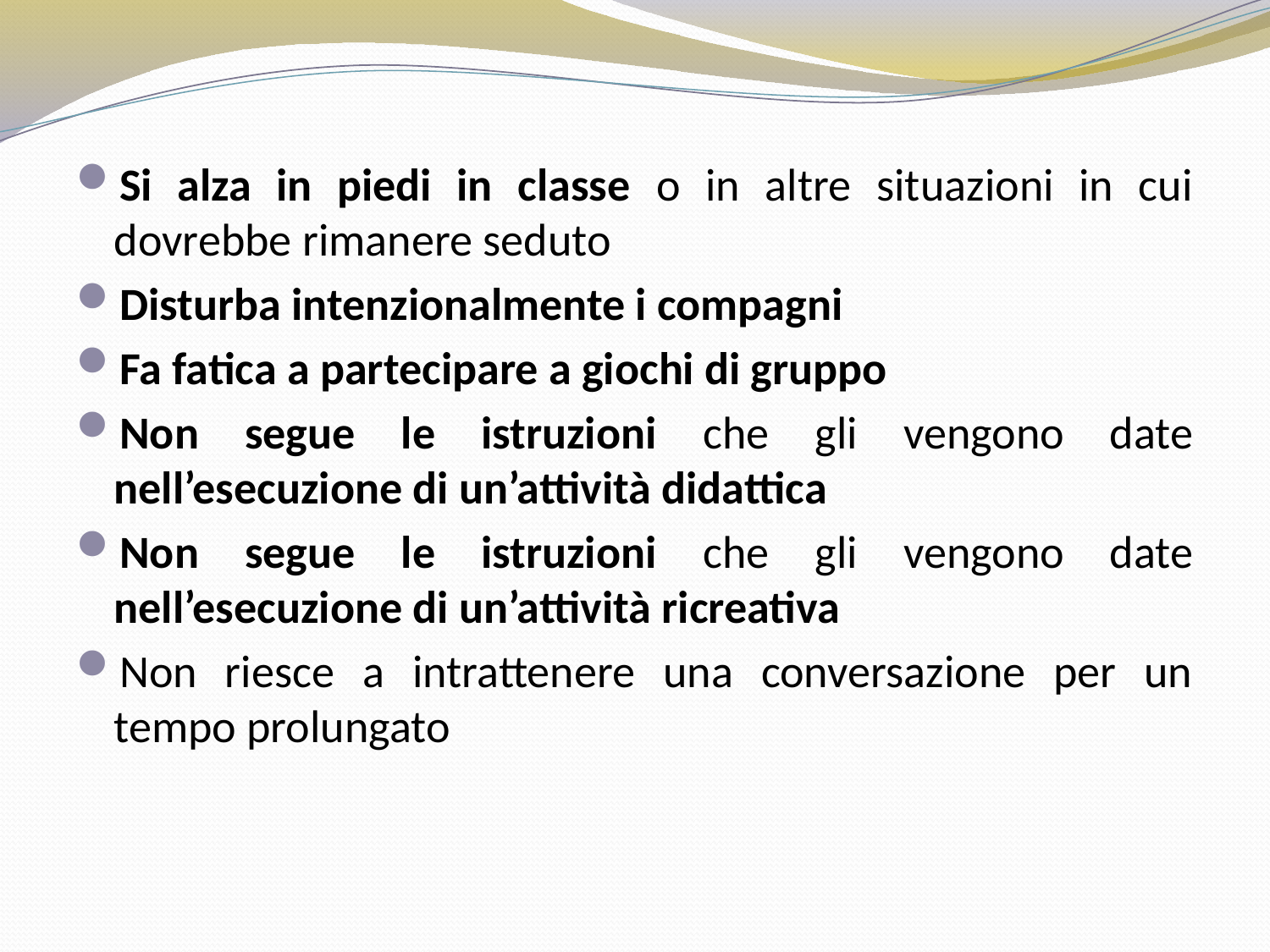

Si alza in piedi in classe o in altre situazioni in cui dovrebbe rimanere seduto
Disturba intenzionalmente i compagni
Fa fatica a partecipare a giochi di gruppo
Non segue le istruzioni che gli vengono date nell’esecuzione di un’attività didattica
Non segue le istruzioni che gli vengono date nell’esecuzione di un’attività ricreativa
Non riesce a intrattenere una conversazione per un tempo prolungato